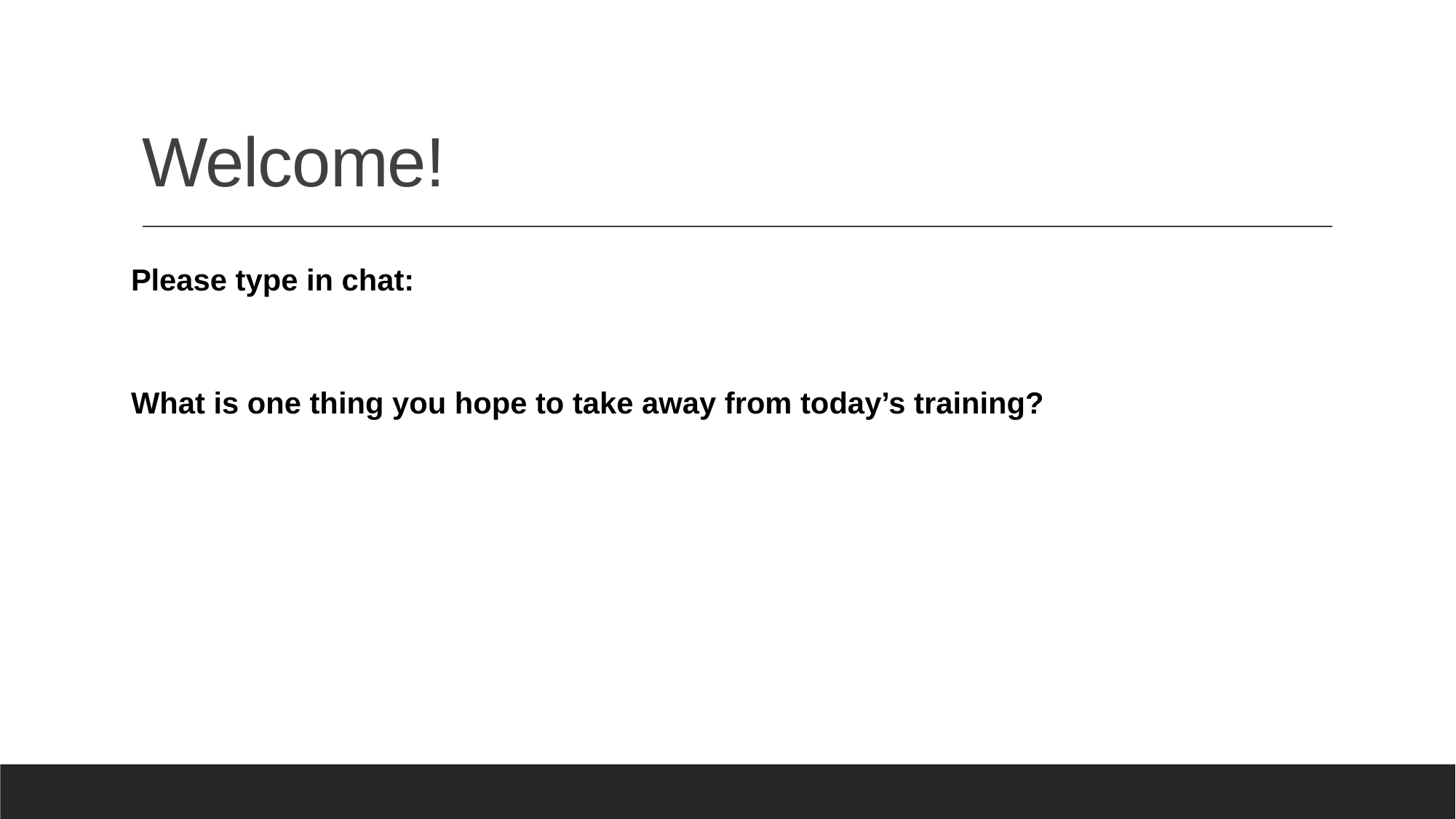

# Welcome!
Please type in chat:

What is one thing you hope to take away from today’s training?